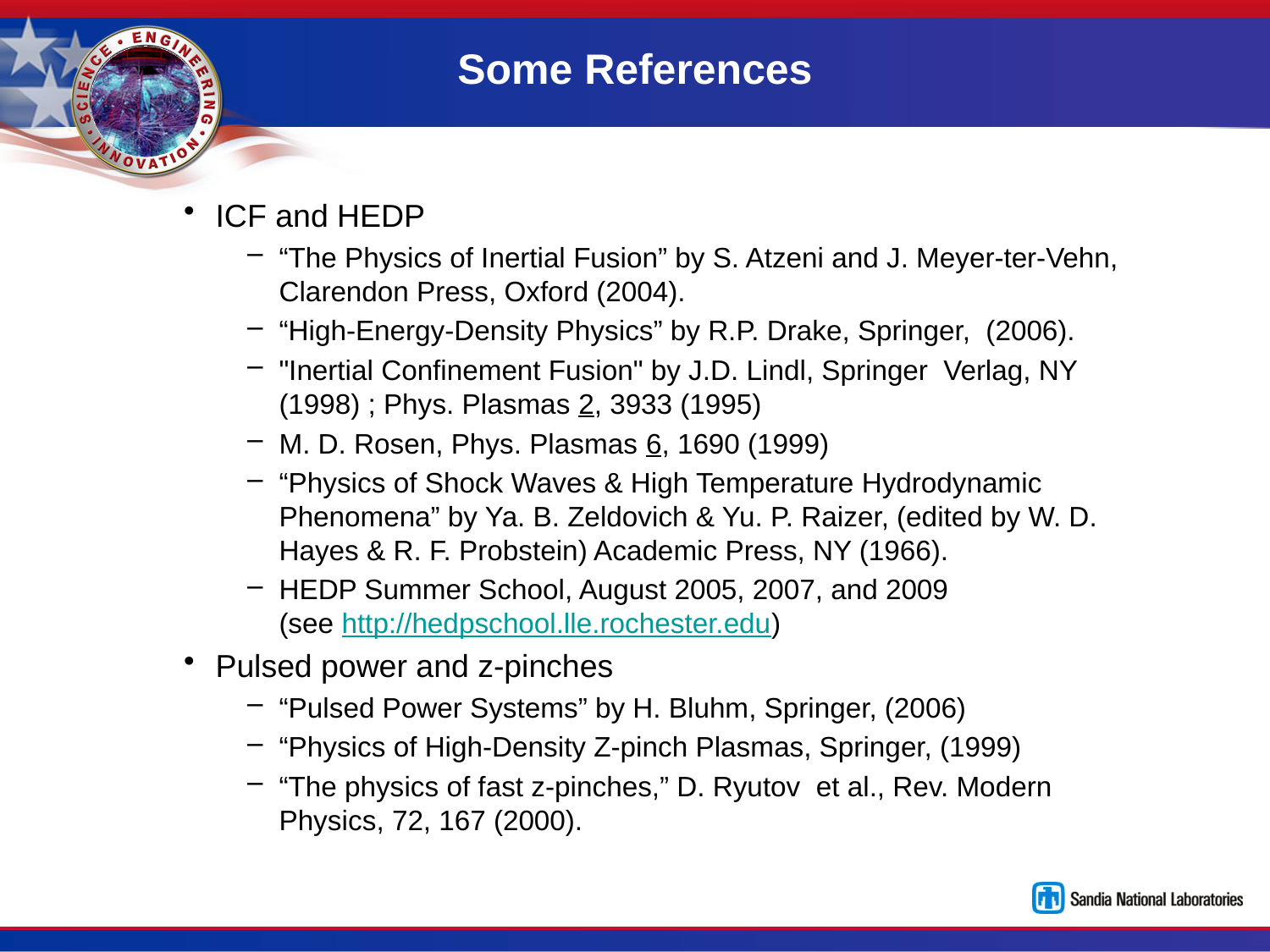

# Some References

ICF and HEDP
“The Physics of Inertial Fusion” by S. Atzeni and J. Meyer-ter-Vehn, Clarendon Press, Oxford (2004).
“High-Energy-Density Physics” by R.P. Drake, Springer,  (2006).
"Inertial Confinement Fusion" by J.D. Lindl, Springer  Verlag, NY (1998) ; Phys. Plasmas 2, 3933 (1995)
M. D. Rosen, Phys. Plasmas 6, 1690 (1999)
“Physics of Shock Waves & High Temperature Hydrodynamic Phenomena” by Ya. B. Zeldovich & Yu. P. Raizer, (edited by W. D. Hayes & R. F. Probstein) Academic Press, NY (1966).
HEDP Summer School, August 2005, 2007, and 2009                (see http://hedpschool.lle.rochester.edu)
Pulsed power and z-pinches
“Pulsed Power Systems” by H. Bluhm, Springer, (2006)
“Physics of High-Density Z-pinch Plasmas, Springer, (1999)
“The physics of fast z-pinches,” D. Ryutov  et al., Rev. Modern Physics, 72, 167 (2000).